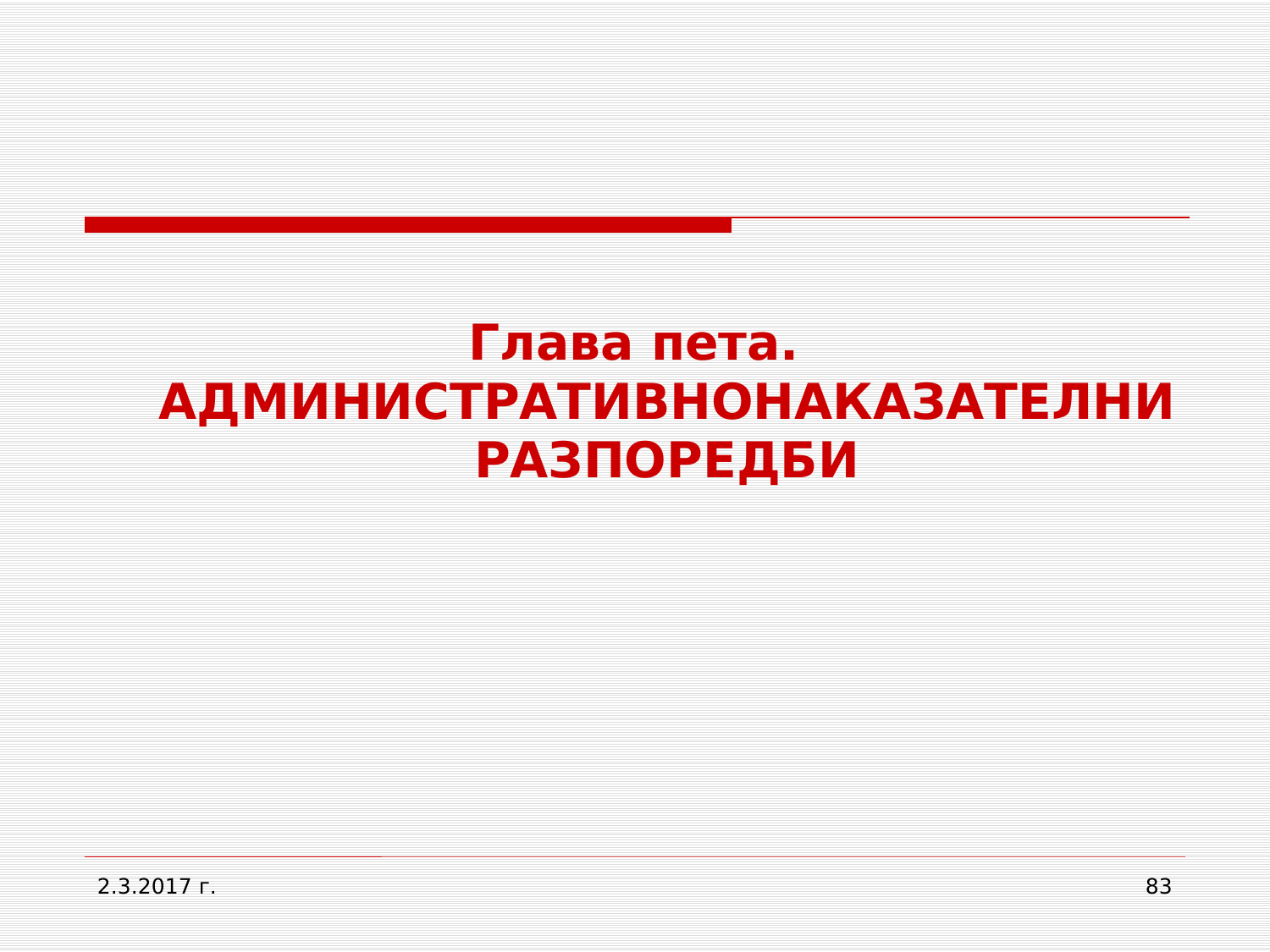

Глава пета.
АДМИНИСТРАТИВНОНАКАЗАТЕЛНИ РАЗПОРЕДБИ
2.3.2017 г.
83